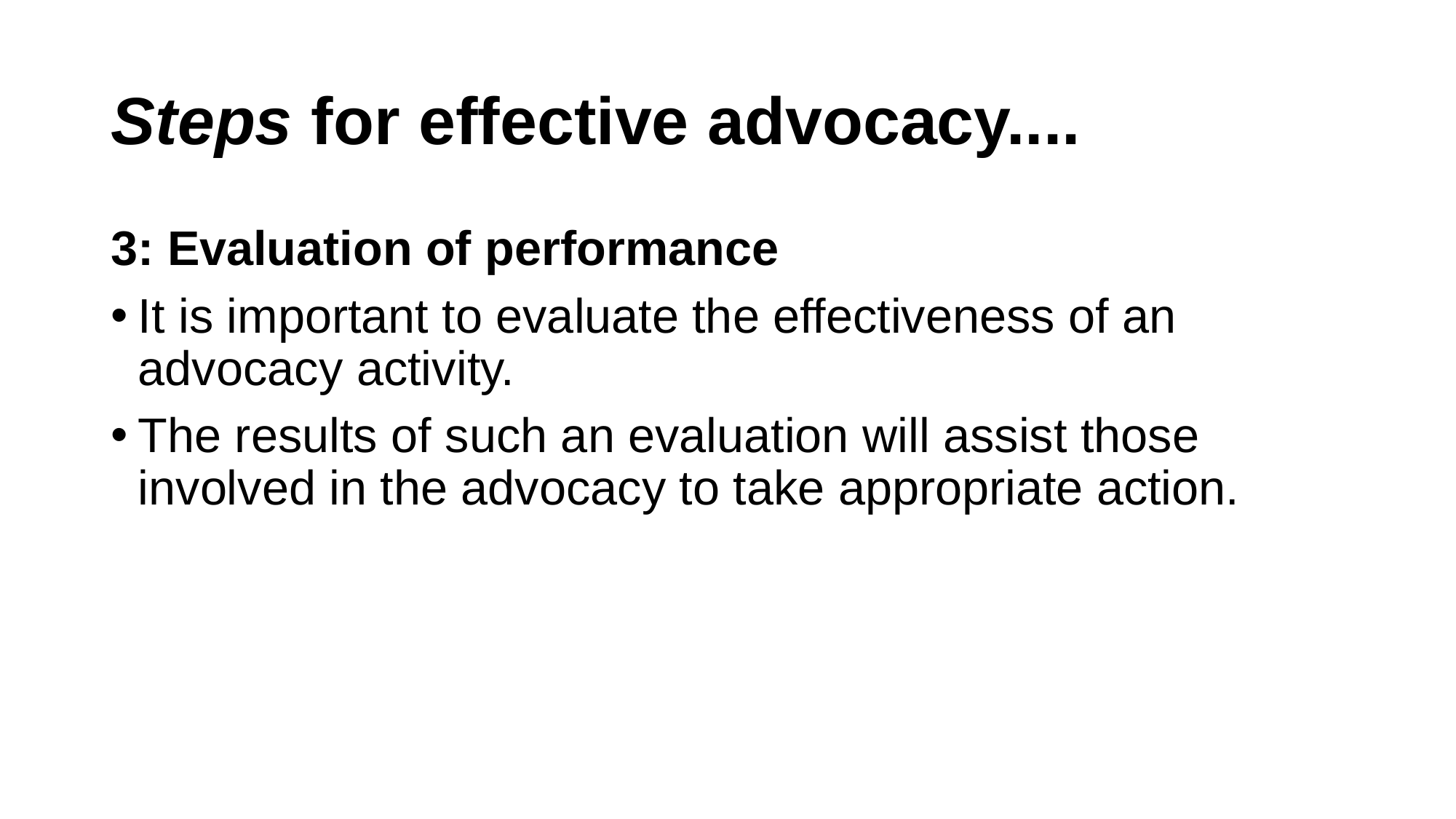

# Steps for effective advocacy....
3: Evaluation of performance
It is important to evaluate the effectiveness of an advocacy activity.
The results of such an evaluation will assist those involved in the advocacy to take appropriate action.